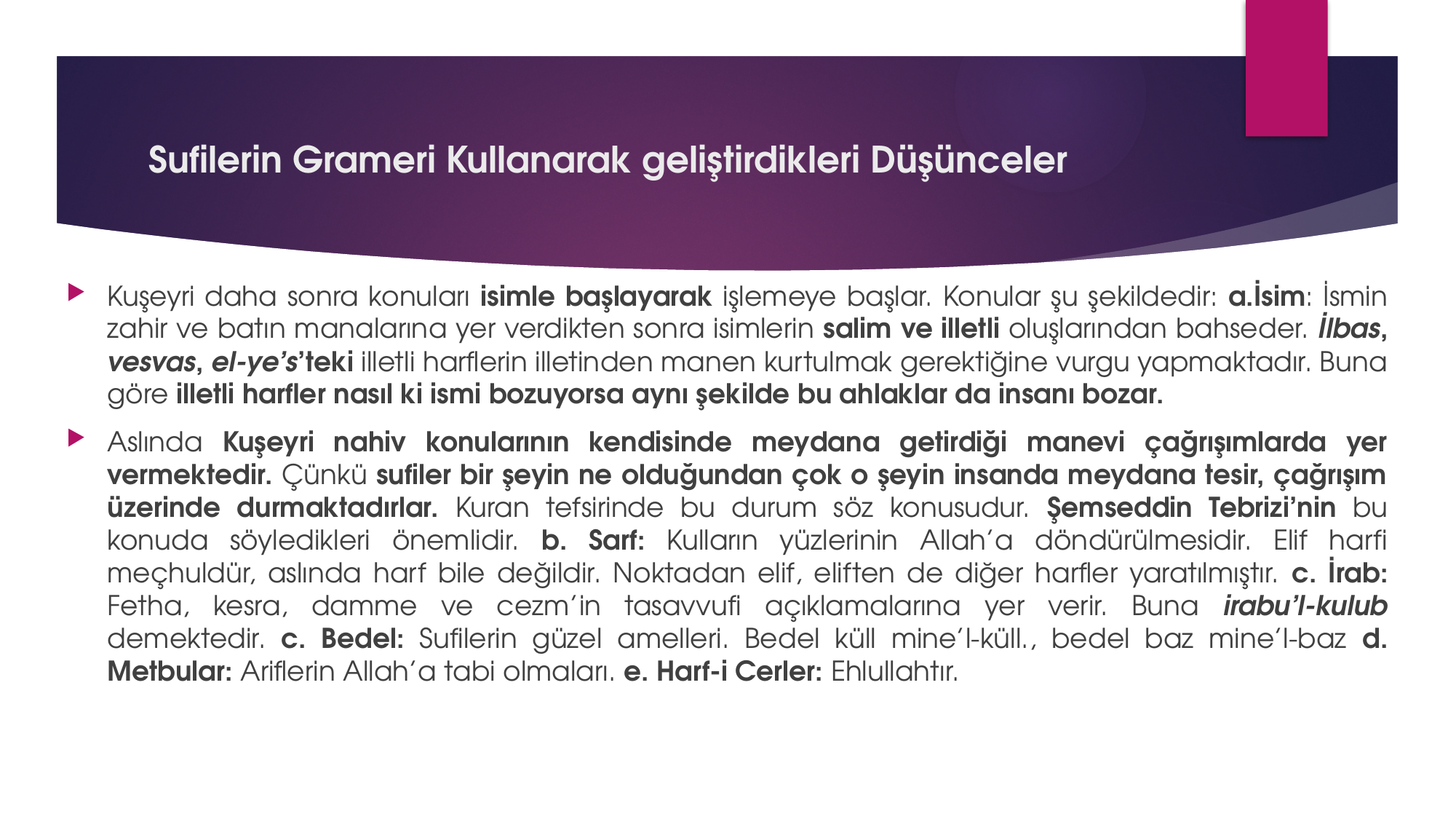

# Sufilerin Grameri Kullanarak geliştirdikleri Düşünceler
Kuşeyri daha sonra konuları isimle başlayarak işlemeye başlar. Konular şu şekildedir: a.İsim: İsmin zahir ve batın manalarına yer verdikten sonra isimlerin salim ve illetli oluşlarından bahseder. İlbas, vesvas, el-ye’s’teki illetli harflerin illetinden manen kurtulmak gerektiğine vurgu yapmaktadır. Buna göre illetli harfler nasıl ki ismi bozuyorsa aynı şekilde bu ahlaklar da insanı bozar.
Aslında Kuşeyri nahiv konularının kendisinde meydana getirdiği manevi çağrışımlarda yer vermektedir. Çünkü sufiler bir şeyin ne olduğundan çok o şeyin insanda meydana tesir, çağrışım üzerinde durmaktadırlar. Kuran tefsirinde bu durum söz konusudur. Şemseddin Tebrizi’nin bu konuda söyledikleri önemlidir. b. Sarf: Kulların yüzlerinin Allah’a döndürülmesidir. Elif harfi meçhuldür, aslında harf bile değildir. Noktadan elif, eliften de diğer harfler yaratılmıştır. c. İrab: Fetha, kesra, damme ve cezm’in tasavvufi açıklamalarına yer verir. Buna irabu’l-kulub demektedir. c. Bedel: Sufilerin güzel amelleri. Bedel küll mine’l-küll., bedel baz mine’l-baz d. Metbular: Ariflerin Allah’a tabi olmaları. e. Harf-i Cerler: Ehlullahtır.